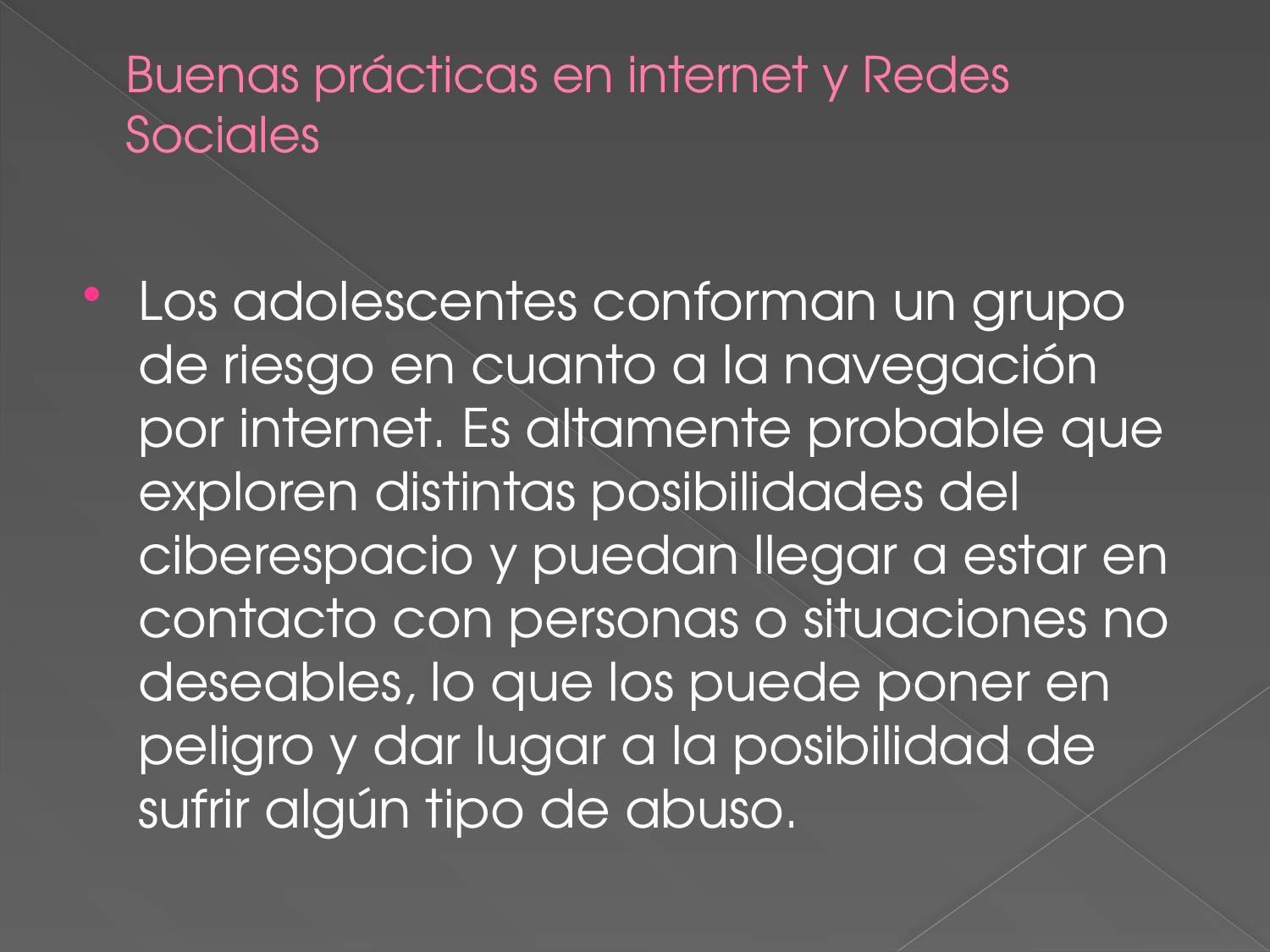

# Buenas prácticas en internet y Redes Sociales
Los adolescentes conforman un grupo de riesgo en cuanto a la navegación por internet. Es altamente probable que exploren distintas posibilidades del ciberespacio y puedan llegar a estar en contacto con personas o situaciones no deseables, lo que los puede poner en peligro y dar lugar a la posibilidad de sufrir algún tipo de abuso.